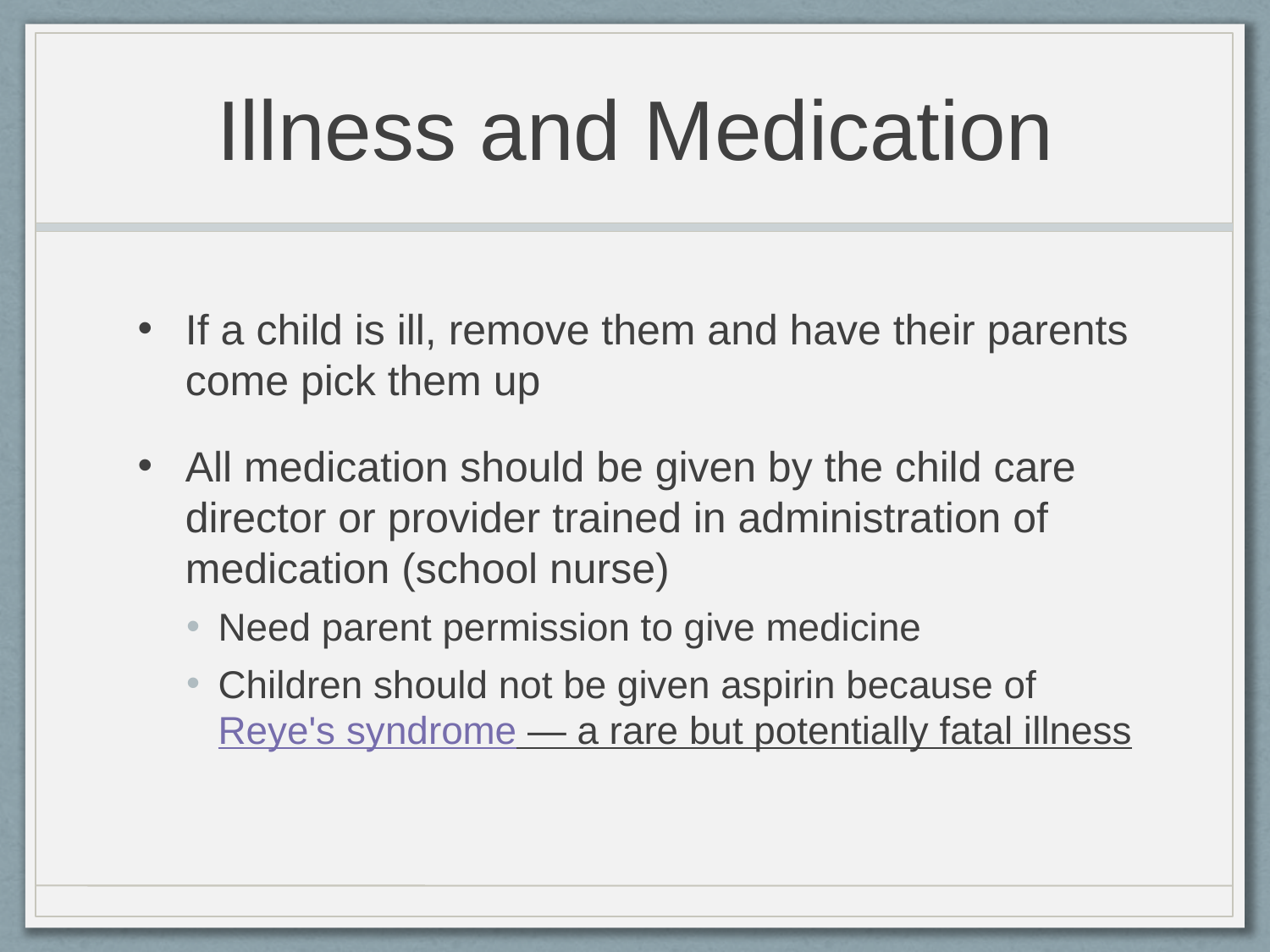

# Illness and Medication
If a child is ill, remove them and have their parents come pick them up
All medication should be given by the child care director or provider trained in administration of medication (school nurse)
Need parent permission to give medicine
Children should not be given aspirin because of Reye's syndrome — a rare but potentially fatal illness